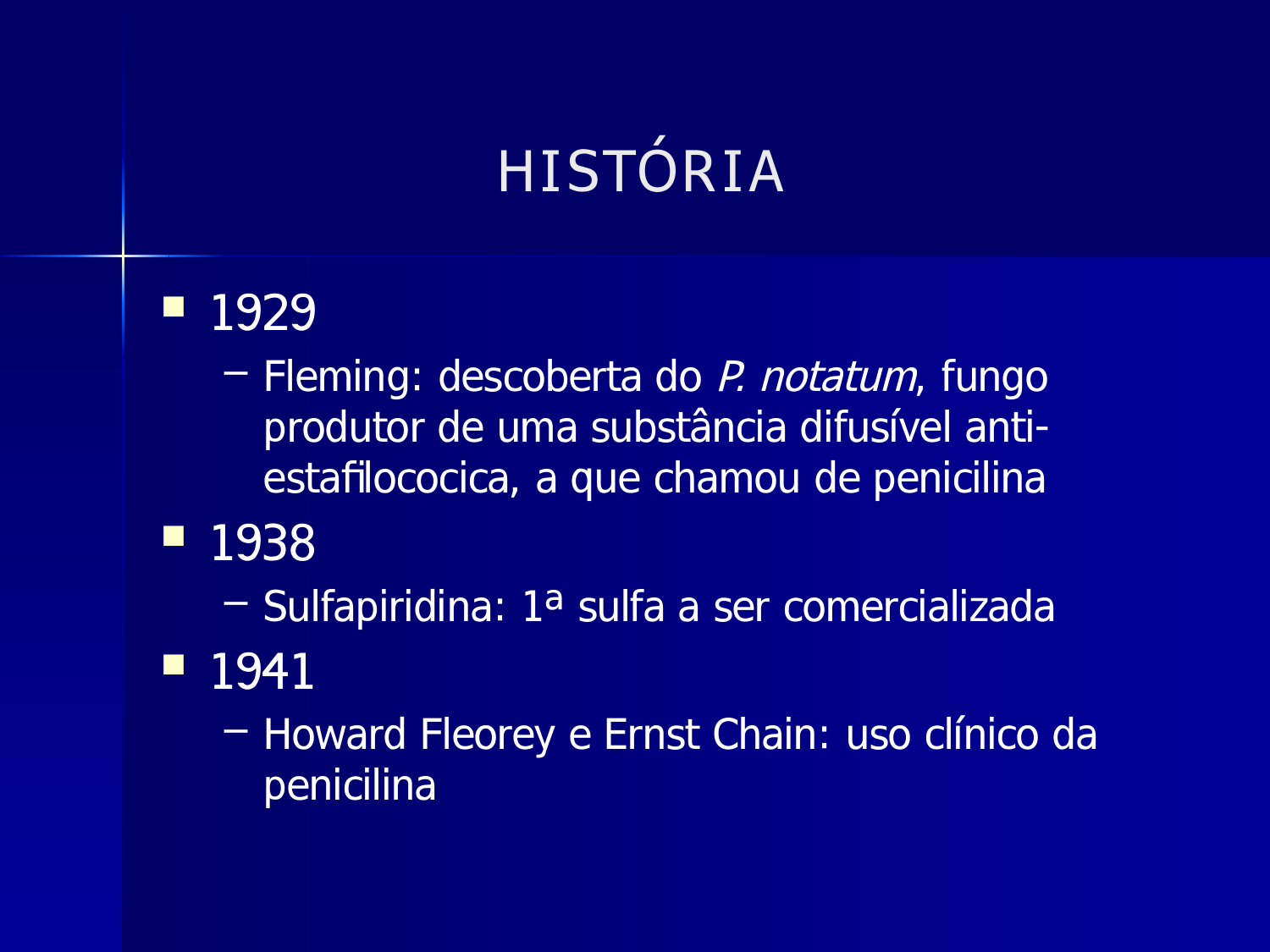

# HISTÓRIA
1929
Fleming: descoberta do P. notatum, fungo produtor de uma substância difusível anti-estafilococica, a que chamou de penicilina
1938
Sulfapiridina: 1ª sulfa a ser comercializada
1941
Howard Fleorey e Ernst Chain: uso clínico da penicilina